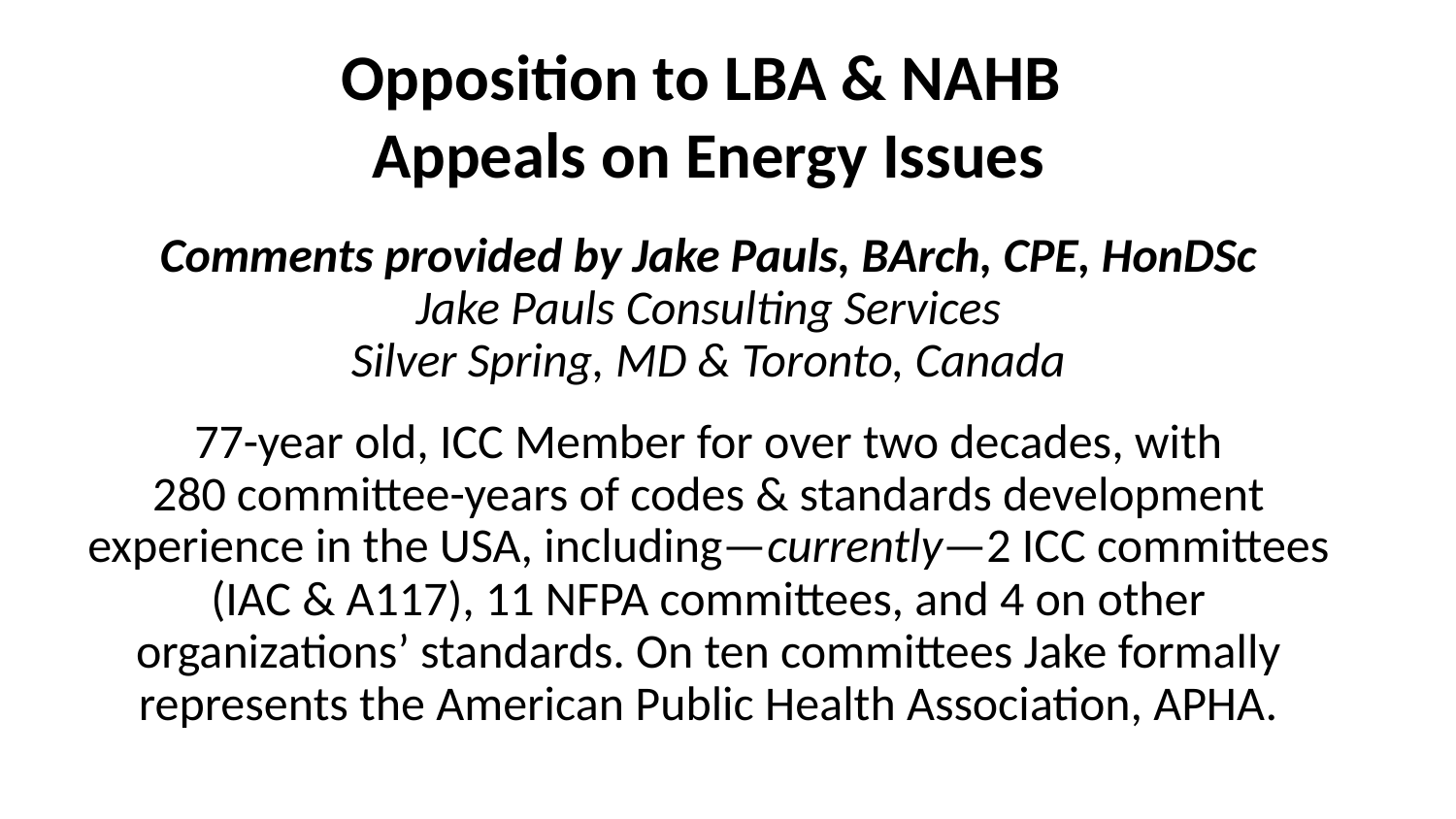

Opposition to LBA & NAHB
Appeals on Energy Issues

Comments provided by Jake Pauls, BArch, CPE, HonDSc
Jake Pauls Consulting Services
Silver Spring, MD & Toronto, Canada

77-year old, ICC Member for over two decades, with
280 committee-years of codes & standards development
experience in the USA, including—currently—2 ICC committees
(IAC & A117), 11 NFPA committees, and 4 on other organizations’ standards. On ten committees Jake formally represents the American Public Health Association, APHA.